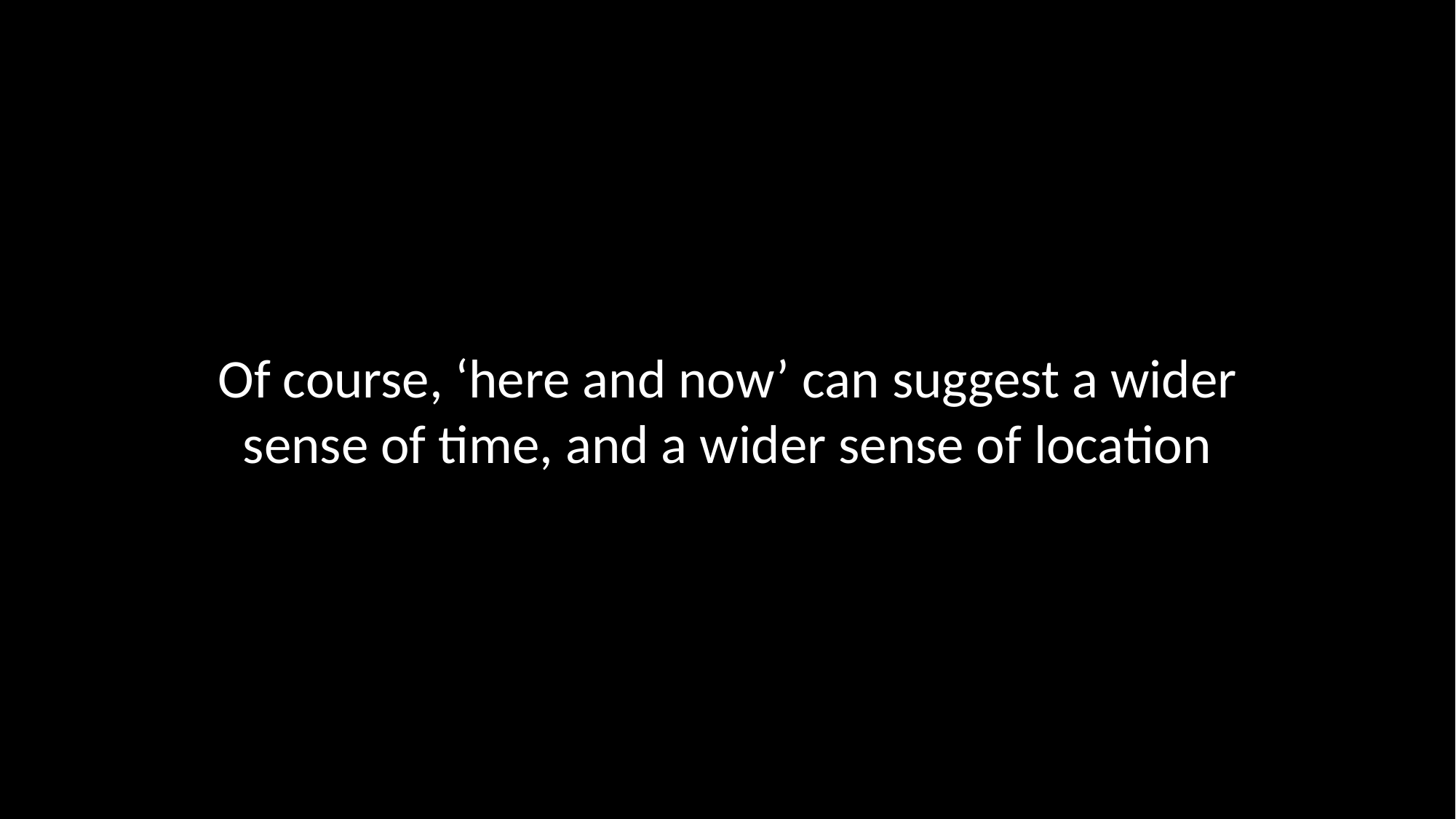

Of course, ‘here and now’ can suggest a wider sense of time, and a wider sense of location